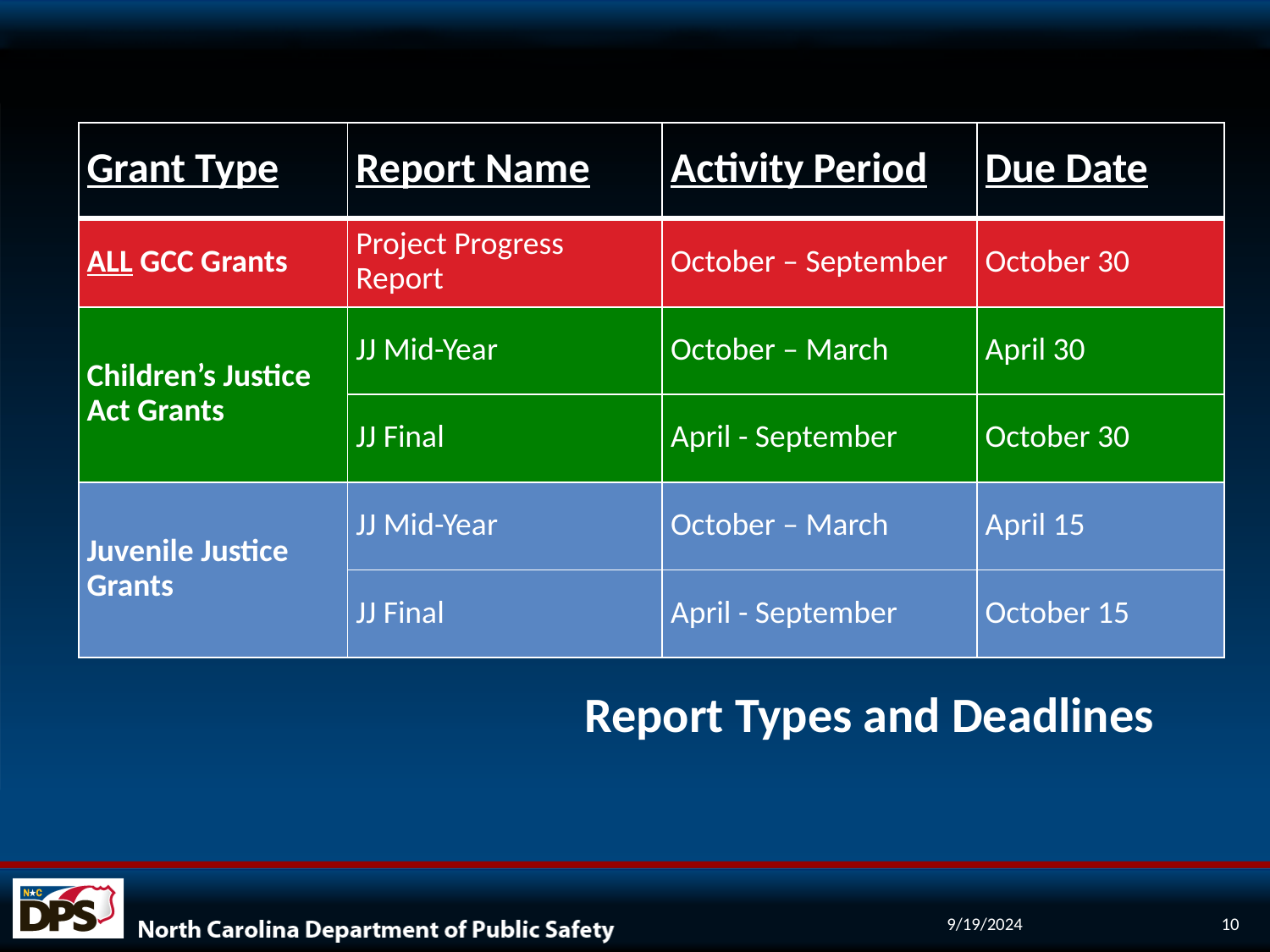

| Grant Type | Report Name | Activity Period | Due Date |
| --- | --- | --- | --- |
| ALL GCC Grants | Project Progress Report | October – September | October 30 |
| Children’s Justice Act Grants | JJ Mid-Year | October – March | April 30 |
|  | JJ Final | April - September | October 30 |
| Juvenile Justice Grants | JJ Mid-Year | October – March | April 15 |
|  | JJ Final | April - September | October 15 |
# Report Types and Deadlines

9/19/2024
10